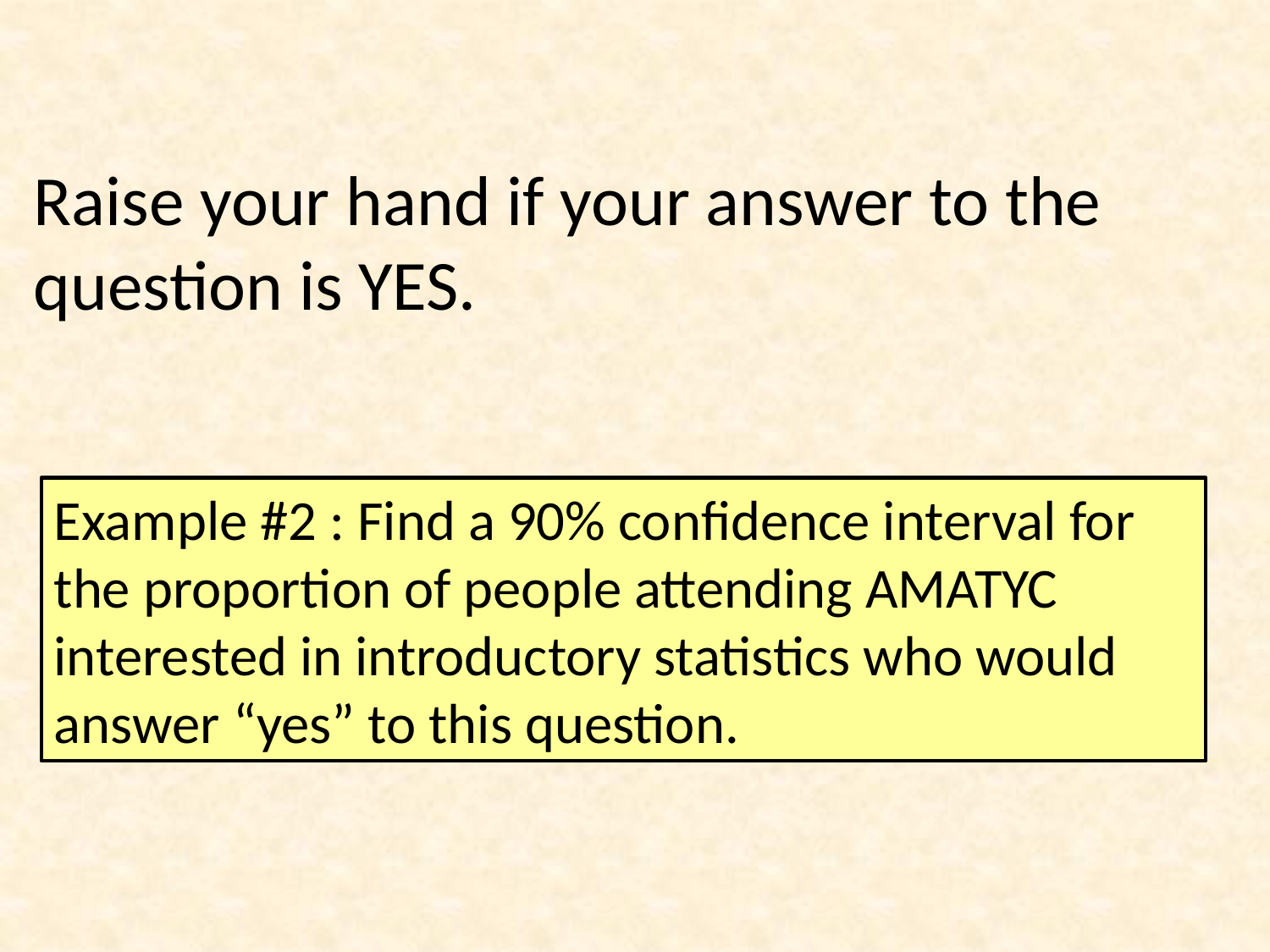

Raise your hand if your answer to the question is YES.
Example #2 : Find a 90% confidence interval for the proportion of people attending AMATYC interested in introductory statistics who would answer “yes” to this question.